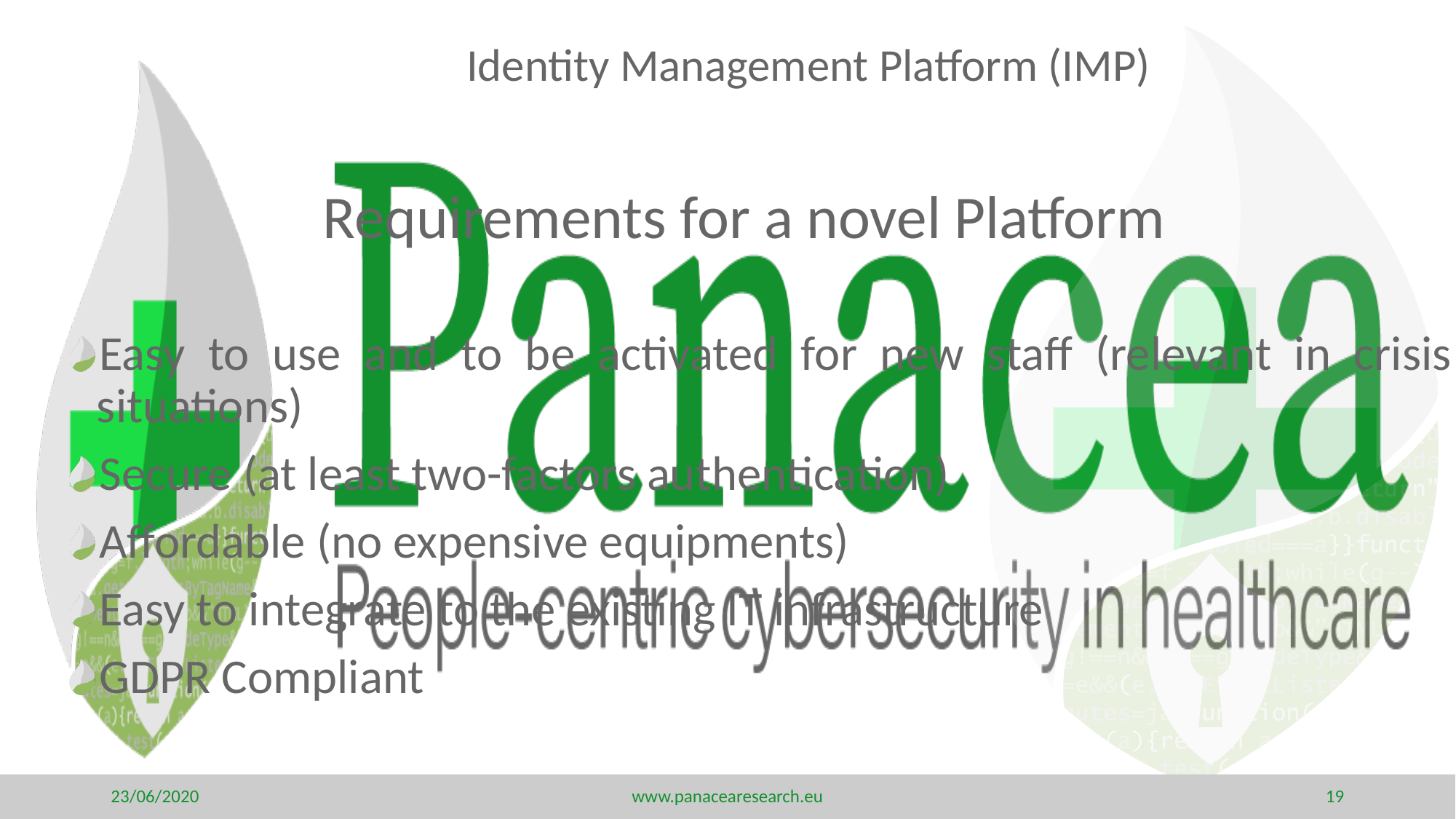

Identity Management Platform (IMP)
# Requirements for a novel Platform

Easy to use and to be activated for new staff (relevant in crisis situations)
Secure (at least two-factors authentication)
Affordable (no expensive equipments)
Easy to integrate to the existing IT infrastructure
GDPR Compliant

23/06/2020
www.panacearesearch.eu
19